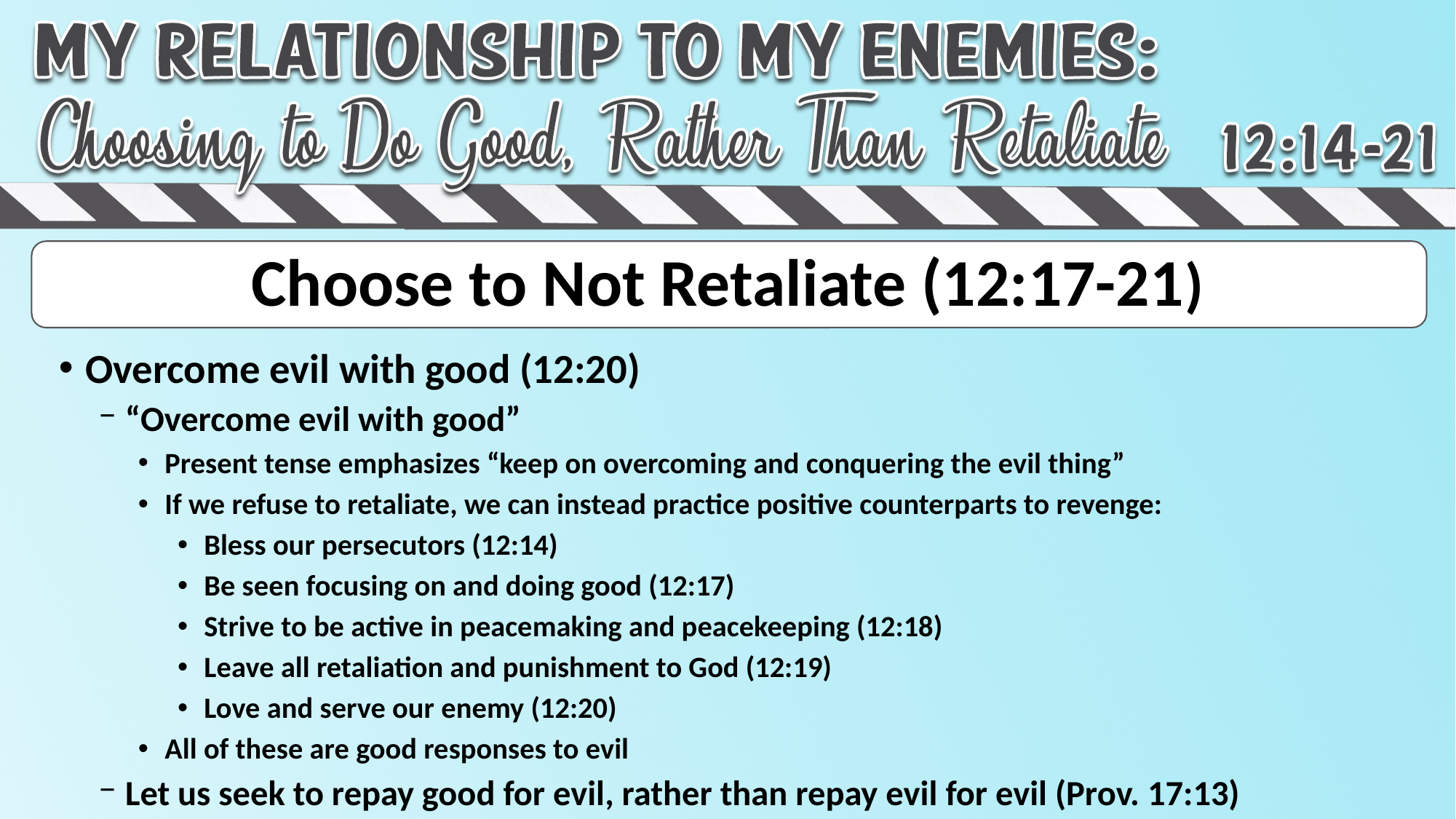

# Choose to Not Retaliate (12:17-21)
Overcome evil with good (12:20)
“Overcome evil with good”
Present tense emphasizes “keep on overcoming and conquering the evil thing”
If we refuse to retaliate, we can instead practice positive counterparts to revenge:
Bless our persecutors (12:14)
Be seen focusing on and doing good (12:17)
Strive to be active in peacemaking and peacekeeping (12:18)
Leave all retaliation and punishment to God (12:19)
Love and serve our enemy (12:20)
All of these are good responses to evil
Let us seek to repay good for evil, rather than repay evil for evil (Prov. 17:13)